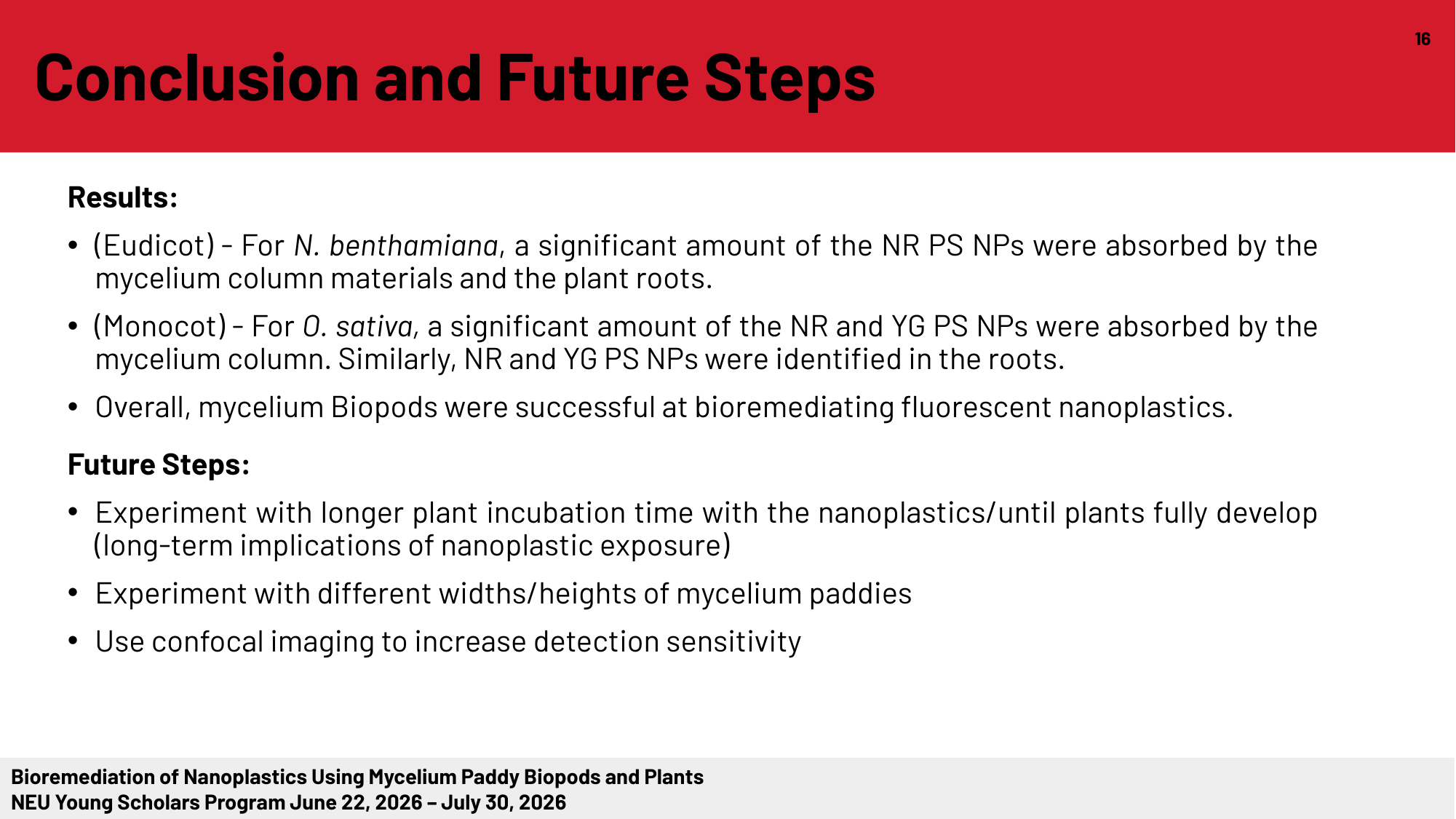

# Conclusion and Future Steps
16
Results:
(Eudicot) - For N. benthamiana, a significant amount of the NR PS NPs were absorbed by the mycelium column materials and the plant roots.
(Monocot) - For O. sativa, a significant amount of the NR and YG PS NPs were absorbed by the mycelium column. Similarly, NR and YG PS NPs were identified in the roots.
Overall, mycelium Biopods were successful at bioremediating fluorescent nanoplastics.
Future Steps:
Experiment with longer plant incubation time with the nanoplastics/until plants fully develop (long-term implications of nanoplastic exposure)
Experiment with different widths/heights of mycelium paddies
Use confocal imaging to increase detection sensitivity
Bioremediation of Nanoplastics Using Mycelium Paddy Biopods and Plants
NEU Young Scholars Program June 22, 2026 – July 30, 2026